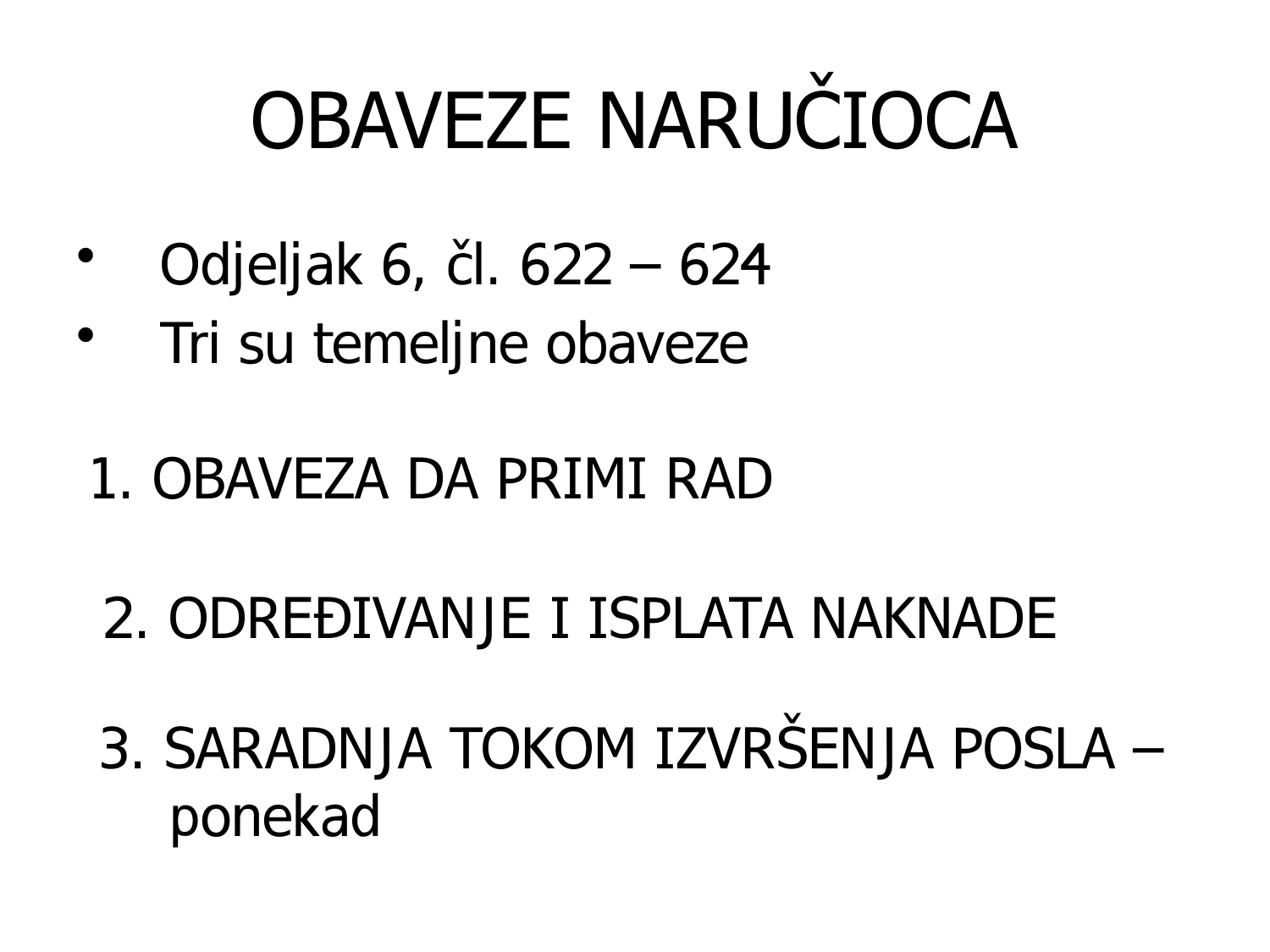

# OBAVEZE NARUČIOCA
Odjeljak 6, čl. 622 – 624
Tri su temeljne obaveze
 OBAVEZA DA PRIMI RAD
2. ODREĐIVANJE I ISPLATA NAKNADE
3. SARADNJA TOKOM IZVRŠENJA POSLA –
    ponekad